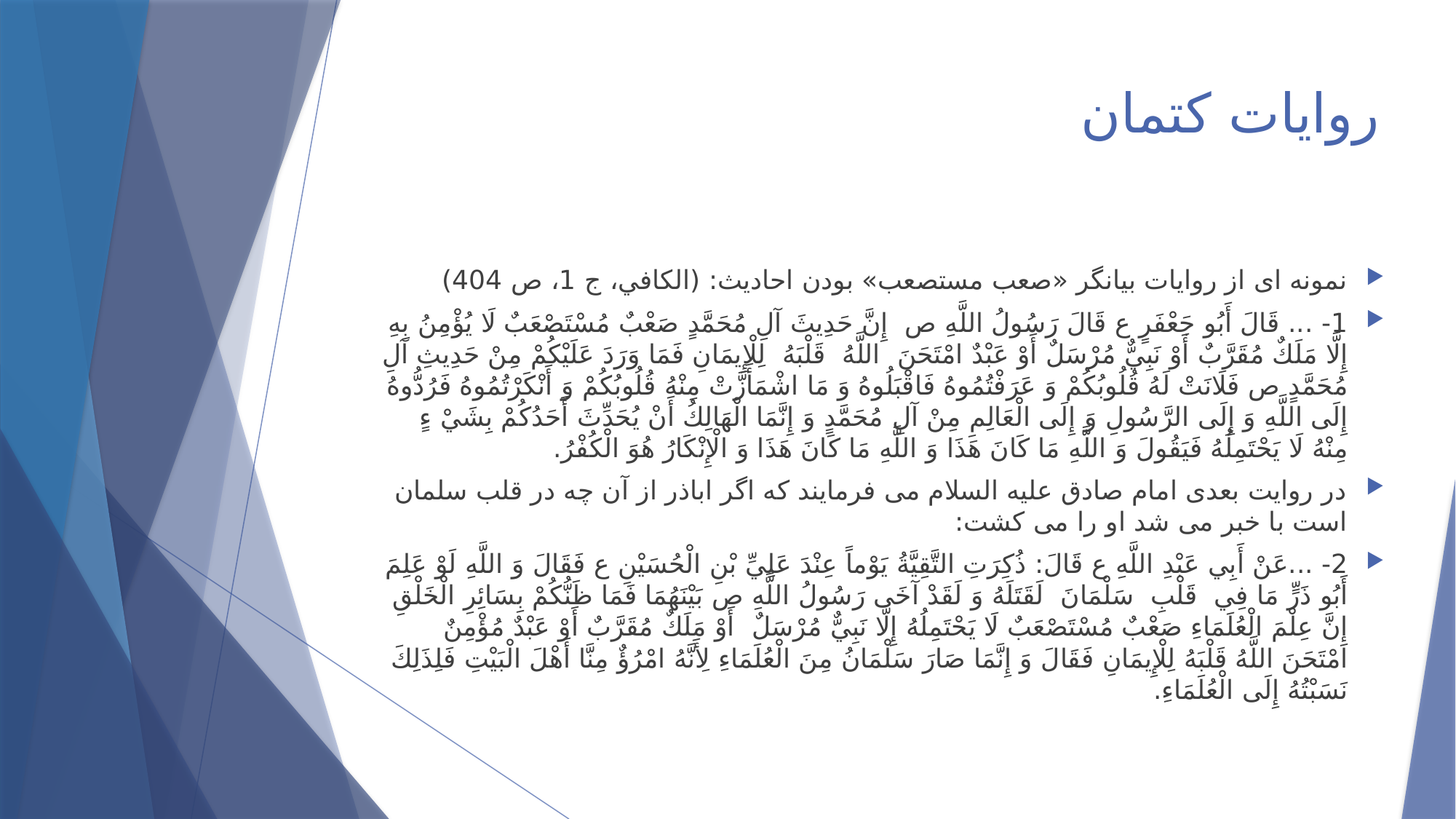

# روایات کتمان
نمونه ای از روایات بیانگر «صعب مستصعب» بودن احادیث: (الكافي، ج 1، ص 404)
1- ... قَالَ أَبُو جَعْفَرٍ ع قَالَ رَسُولُ اللَّهِ ص  إِنَّ حَدِيثَ آلِ مُحَمَّدٍ صَعْبٌ مُسْتَصْعَبٌ لَا يُؤْمِنُ بِهِ إِلَّا مَلَكٌ مُقَرَّبٌ أَوْ نَبِيٌّ مُرْسَلٌ أَوْ عَبْدٌ امْتَحَنَ  اللَّهُ  قَلْبَهُ  لِلْإِيمَانِ فَمَا وَرَدَ عَلَيْكُمْ مِنْ حَدِيثِ آلِ مُحَمَّدٍ ص فَلَانَتْ لَهُ قُلُوبُكُمْ وَ عَرَفْتُمُوهُ فَاقْبَلُوهُ وَ مَا اشْمَأَزَّتْ مِنْهُ قُلُوبُكُمْ وَ أَنْكَرْتُمُوهُ فَرُدُّوهُ إِلَى اللَّهِ وَ إِلَى الرَّسُولِ وَ إِلَى الْعَالِمِ مِنْ آلِ مُحَمَّدٍ وَ إِنَّمَا الْهَالِكُ أَنْ يُحَدِّثَ أَحَدُكُمْ بِشَيْ ءٍ مِنْهُ لَا يَحْتَمِلُهُ فَيَقُولَ وَ اللَّهِ مَا كَانَ هَذَا وَ اللَّهِ مَا كَانَ هَذَا وَ الْإِنْكَارُ هُوَ الْكُفْرُ.
در روایت بعدی امام صادق علیه السلام می فرمایند که اگر اباذر از آن چه در قلب سلمان است با خبر می شد او را می کشت:
2- ...عَنْ أَبِي عَبْدِ اللَّهِ ع قَالَ: ذُكِرَتِ التَّقِيَّةُ يَوْماً عِنْدَ عَلِيِّ بْنِ الْحُسَيْنِ ع فَقَالَ وَ اللَّهِ لَوْ عَلِمَ أَبُو ذَرٍّ مَا فِي  قَلْبِ  سَلْمَانَ  لَقَتَلَهُ وَ لَقَدْ آخَى رَسُولُ اللَّهِ ص بَيْنَهُمَا فَمَا ظَنُّكُمْ بِسَائِرِ الْخَلْقِ إِنَّ عِلْمَ الْعُلَمَاءِ صَعْبٌ مُسْتَصْعَبٌ لَا يَحْتَمِلُهُ إِلَّا نَبِيٌّ مُرْسَلٌ  أَوْ مَلَكٌ مُقَرَّبٌ أَوْ عَبْدٌ مُؤْمِنٌ امْتَحَنَ اللَّهُ قَلْبَهُ لِلْإِيمَانِ فَقَالَ وَ إِنَّمَا صَارَ سَلْمَانُ مِنَ الْعُلَمَاءِ لِأَنَّهُ امْرُؤٌ مِنَّا أَهْلَ الْبَيْتِ فَلِذَلِكَ نَسَبْتُهُ إِلَى الْعُلَمَاءِ.